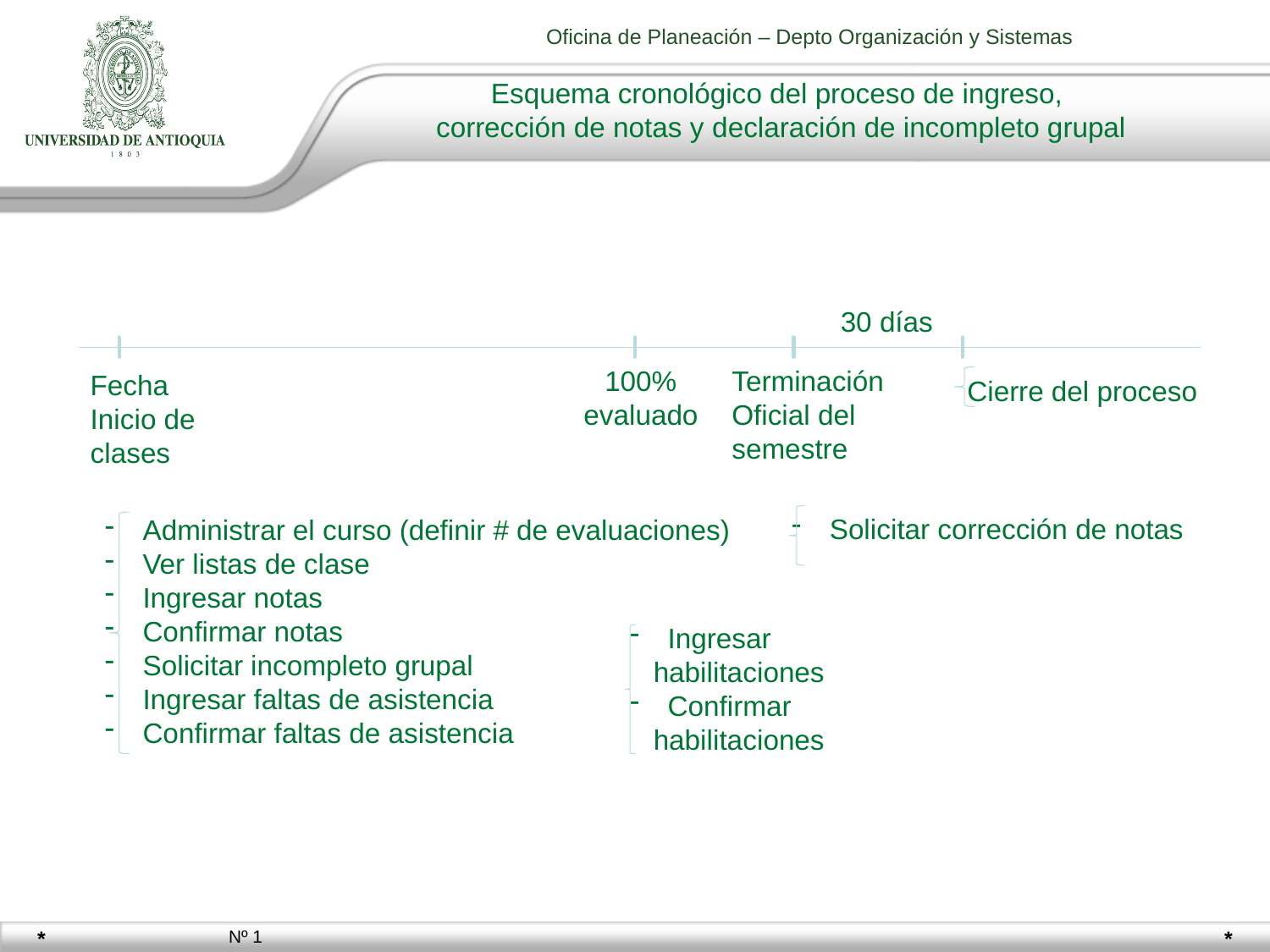

Esquema cronológico del proceso de ingreso,
corrección de notas y declaración de incompleto grupal
30 días
100%
evaluado
Terminación
Oficial del
semestre
Fecha
Inicio de
clases

Cierre del proceso
 Solicitar corrección de notas

 Administrar el curso (definir # de evaluaciones)
 Ver listas de clase
 Ingresar notas
 Confirmar notas
 Solicitar incompleto grupal
 Ingresar faltas de asistencia
 Confirmar faltas de asistencia

 Ingresar
   habilitaciones
 Confirmar
   habilitaciones